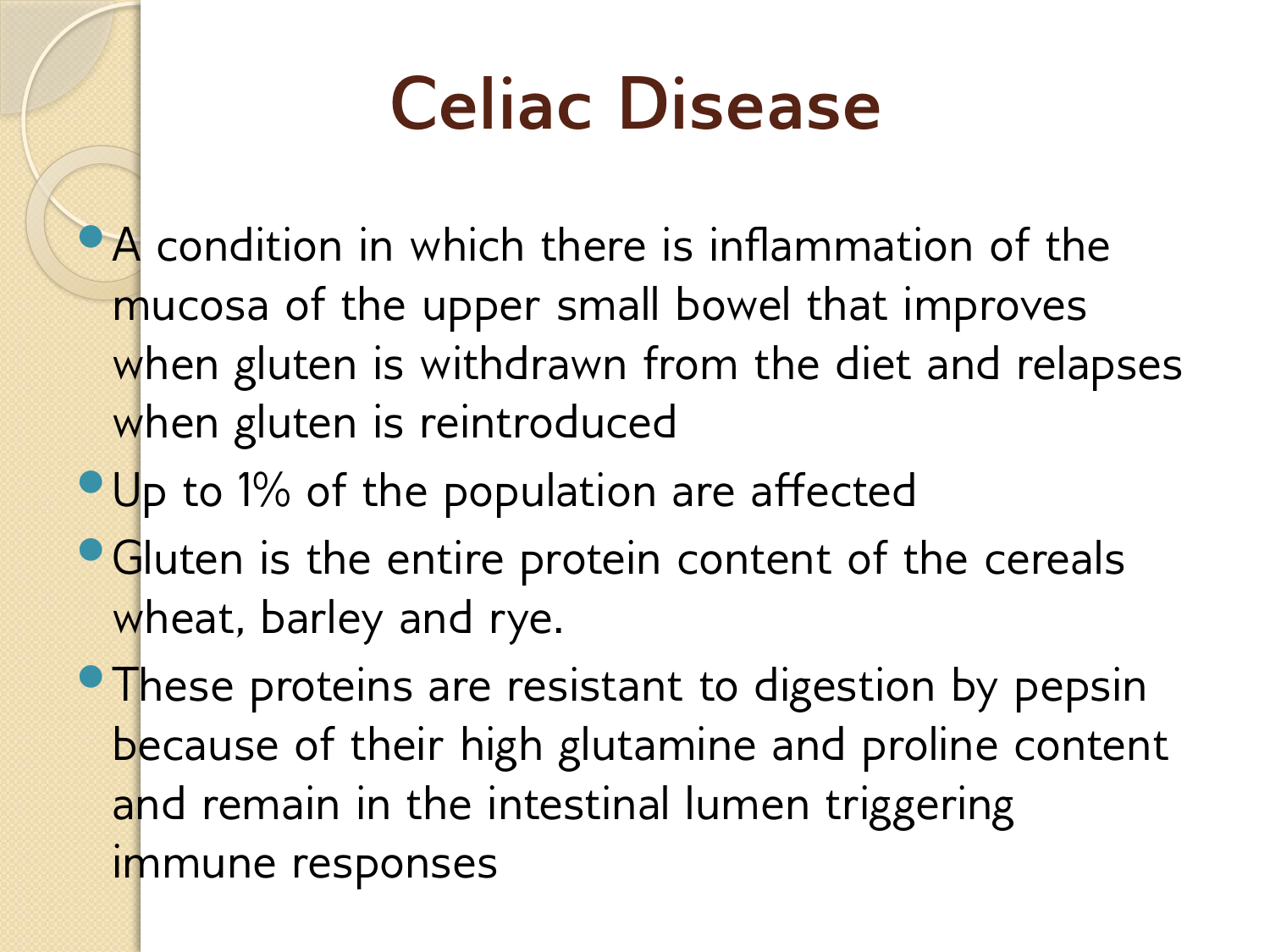

# Celiac Disease
A condition in which there is inflammation of the mucosa of the upper small bowel that improves when gluten is withdrawn from the diet and relapses when gluten is reintroduced
Up to 1% of the population are affected
Gluten is the entire protein content of the cereals wheat, barley and rye.
These proteins are resistant to digestion by pepsin because of their high glutamine and proline content and remain in the intestinal lumen triggering immune responses